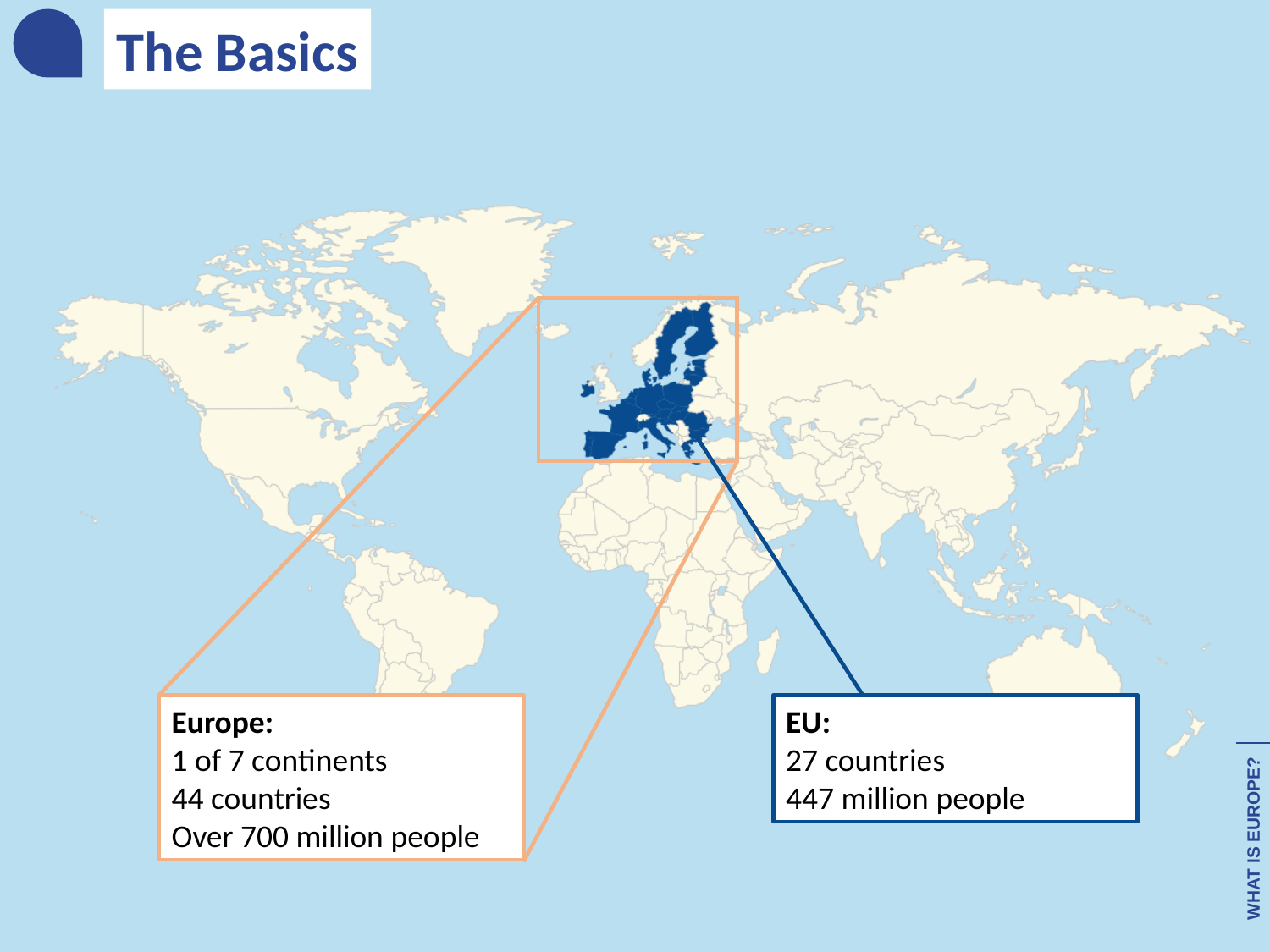

The Basics

Europe:
1 of 7 continents
44 countries
Over 700 million people
EU:
27 countries
447 million people
WHAT IS EUROPE?